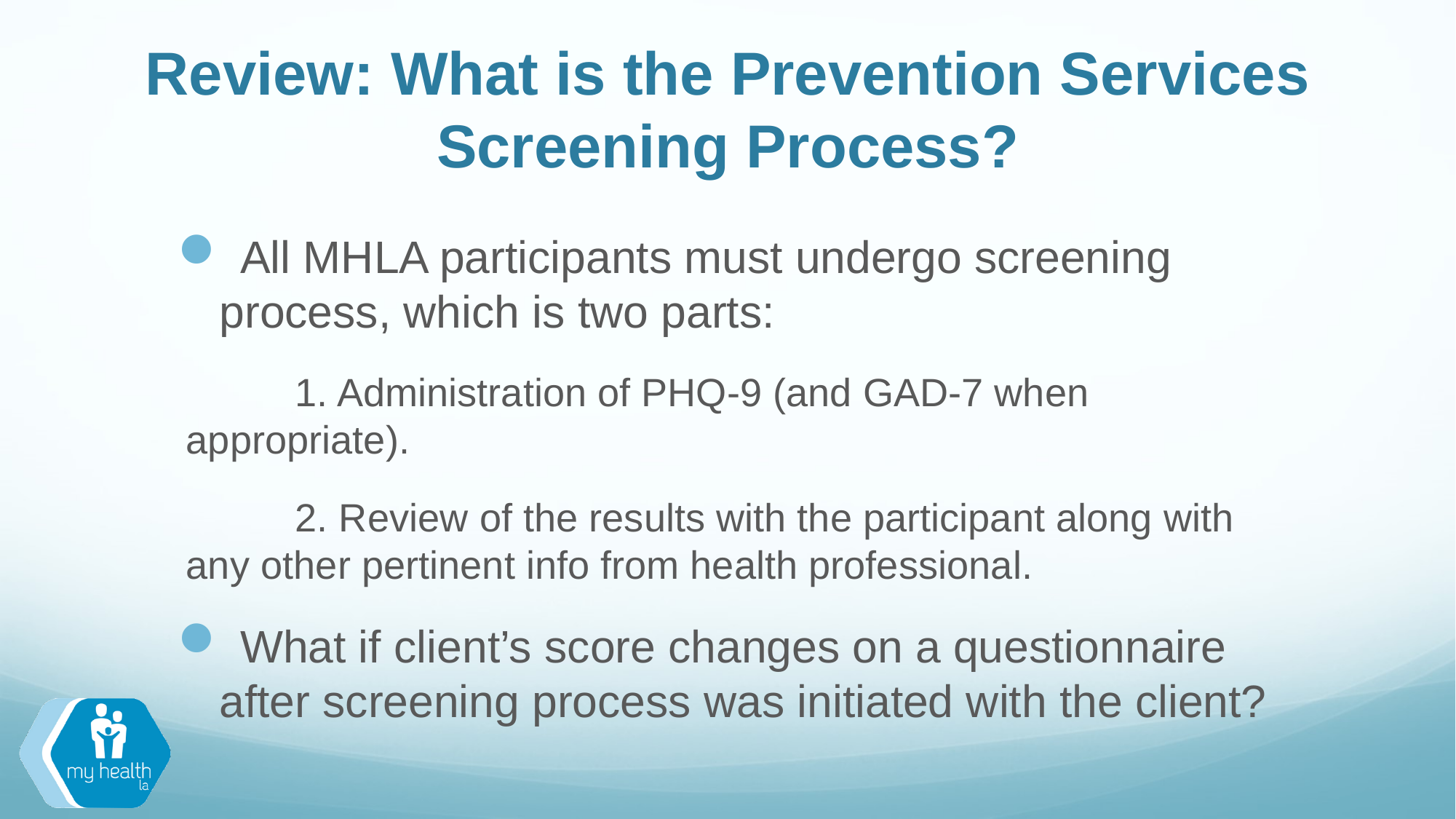

# Review: What is the Prevention Services Screening Process?
 All MHLA participants must undergo screening process, which is two parts:
	1. Administration of PHQ-9 (and GAD-7 when 	appropriate).
	2. Review of the results with the participant along with 	any other pertinent info from health professional.
 What if client’s score changes on a questionnaire after screening process was initiated with the client?